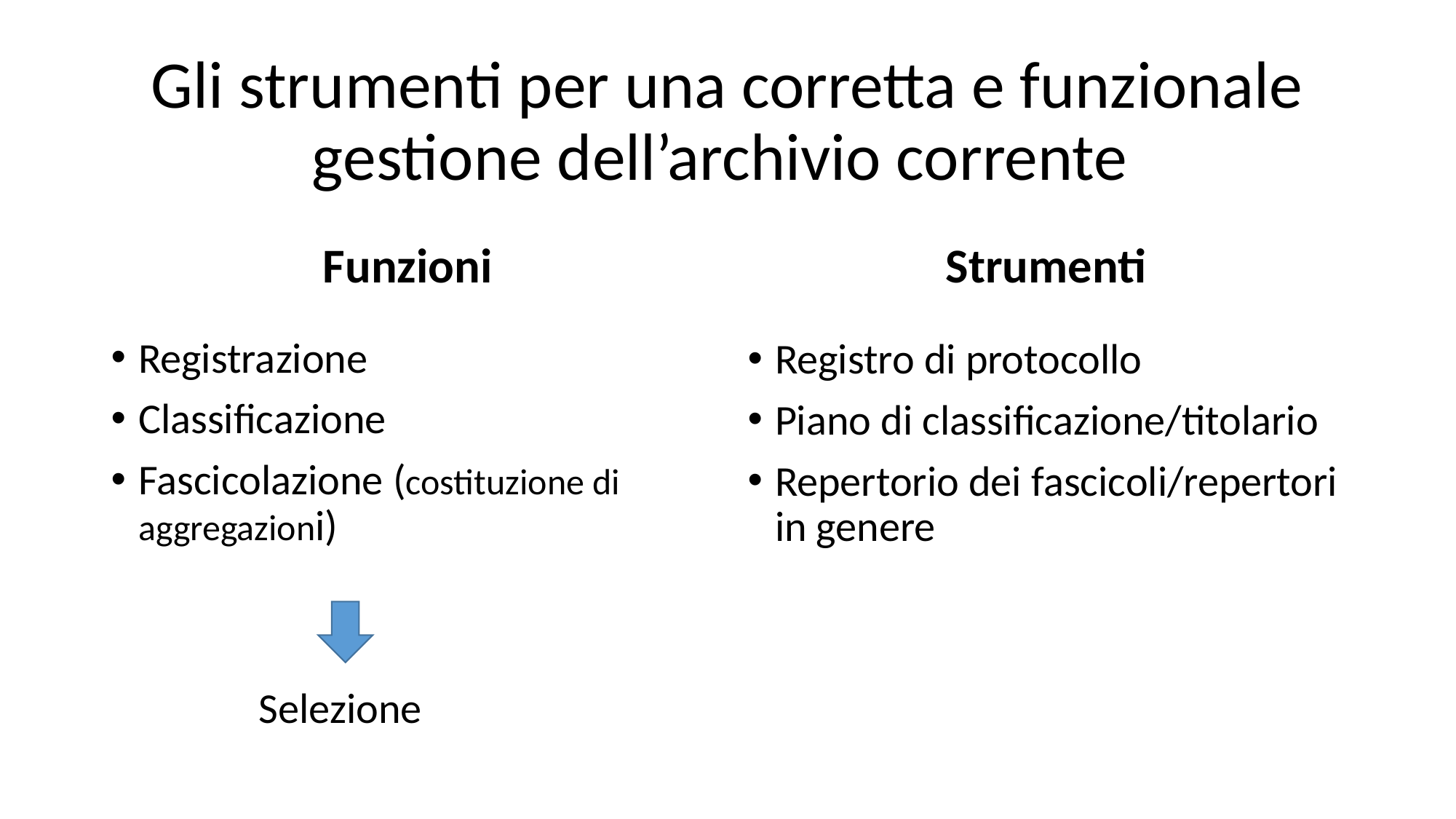

# Gli strumenti per una corretta e funzionale gestione dell’archivio corrente
Funzioni
Strumenti
Registrazione
Classificazione
Fascicolazione (costituzione di aggregazioni)

	    Selezione
Registro di protocollo
Piano di classificazione/titolario
Repertorio dei fascicoli/repertori in genere